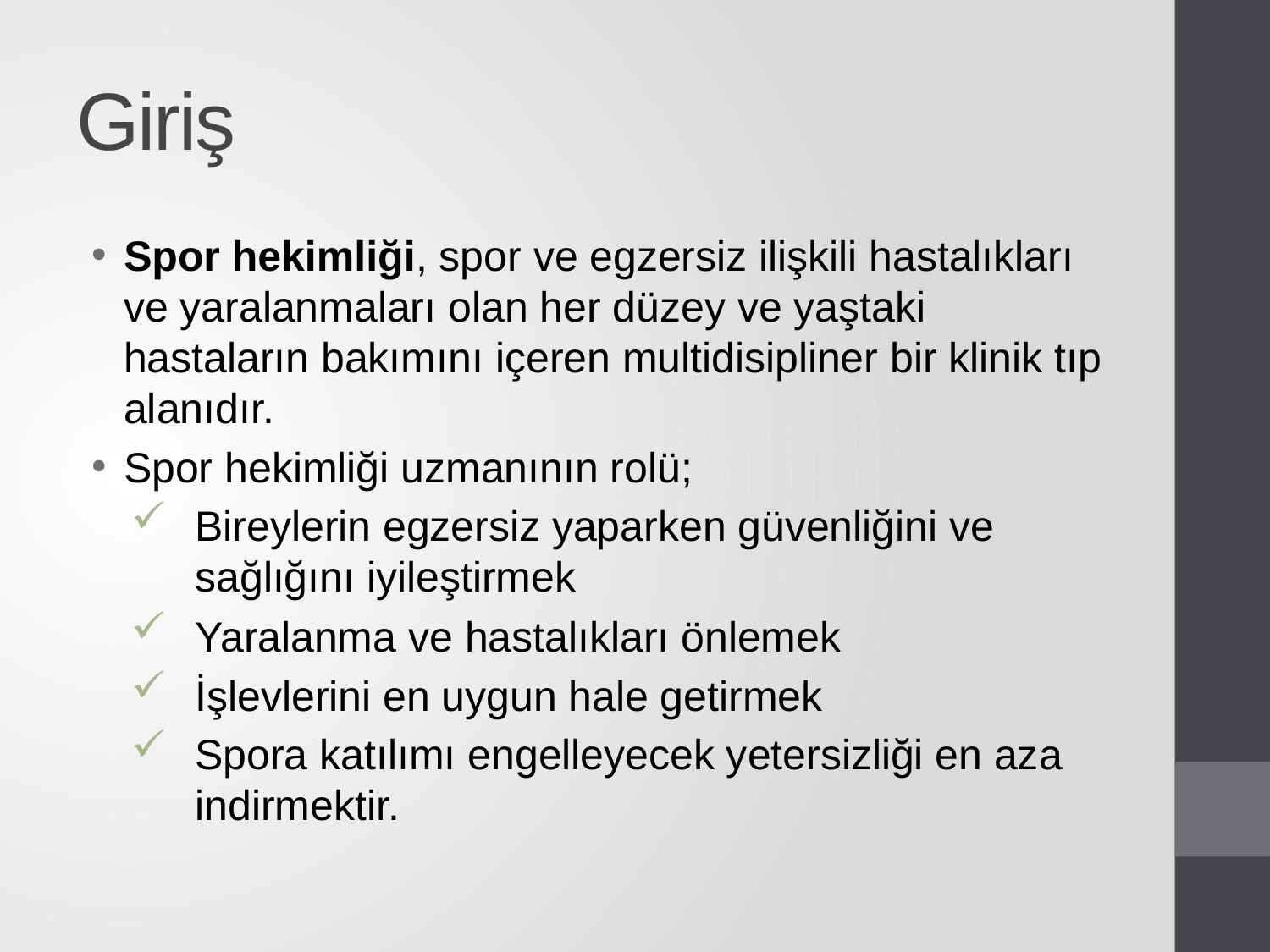

# Giriş
Spor hekimliği, spor ve egzersiz ilişkili hastalıkları ve yaralanmaları olan her düzey ve yaştaki hastaların bakımını içeren multidisipliner bir klinik tıp alanıdır.
Spor hekimliği uzmanının rolü;
Bireylerin egzersiz yaparken güvenliğini ve sağlığını iyileştirmek
Yaralanma ve hastalıkları önlemek
İşlevlerini en uygun hale getirmek
Spora katılımı engelleyecek yetersizliği en aza indirmektir.